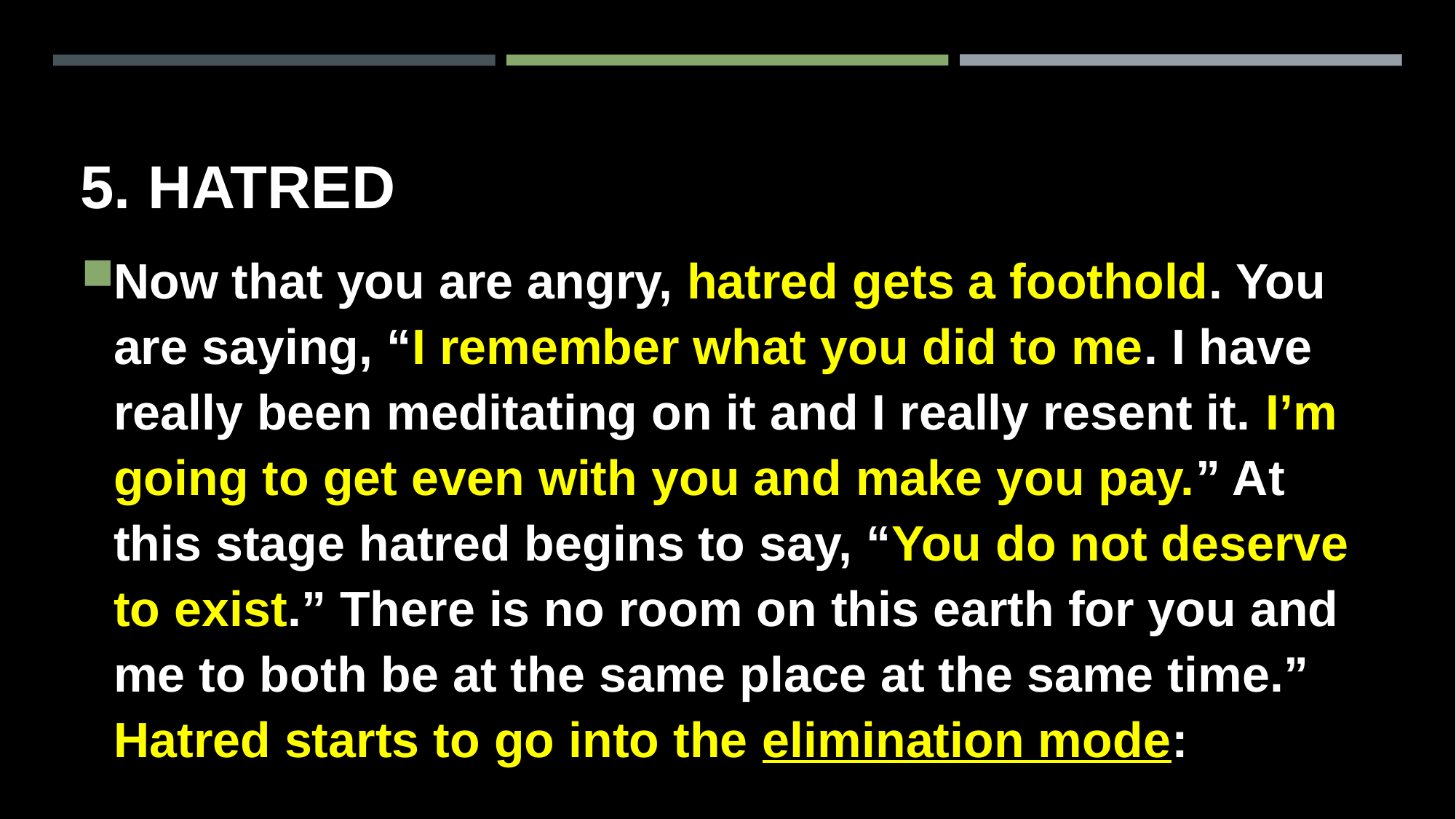

# 5. Hatred
Now that you are angry, hatred gets a foothold. You are saying, “I remember what you did to me. I have really been meditating on it and I really resent it. I’m going to get even with you and make you pay.” At this stage hatred begins to say, “You do not deserve to exist.” There is no room on this earth for you and me to both be at the same place at the same time.” Hatred starts to go into the elimination mode: